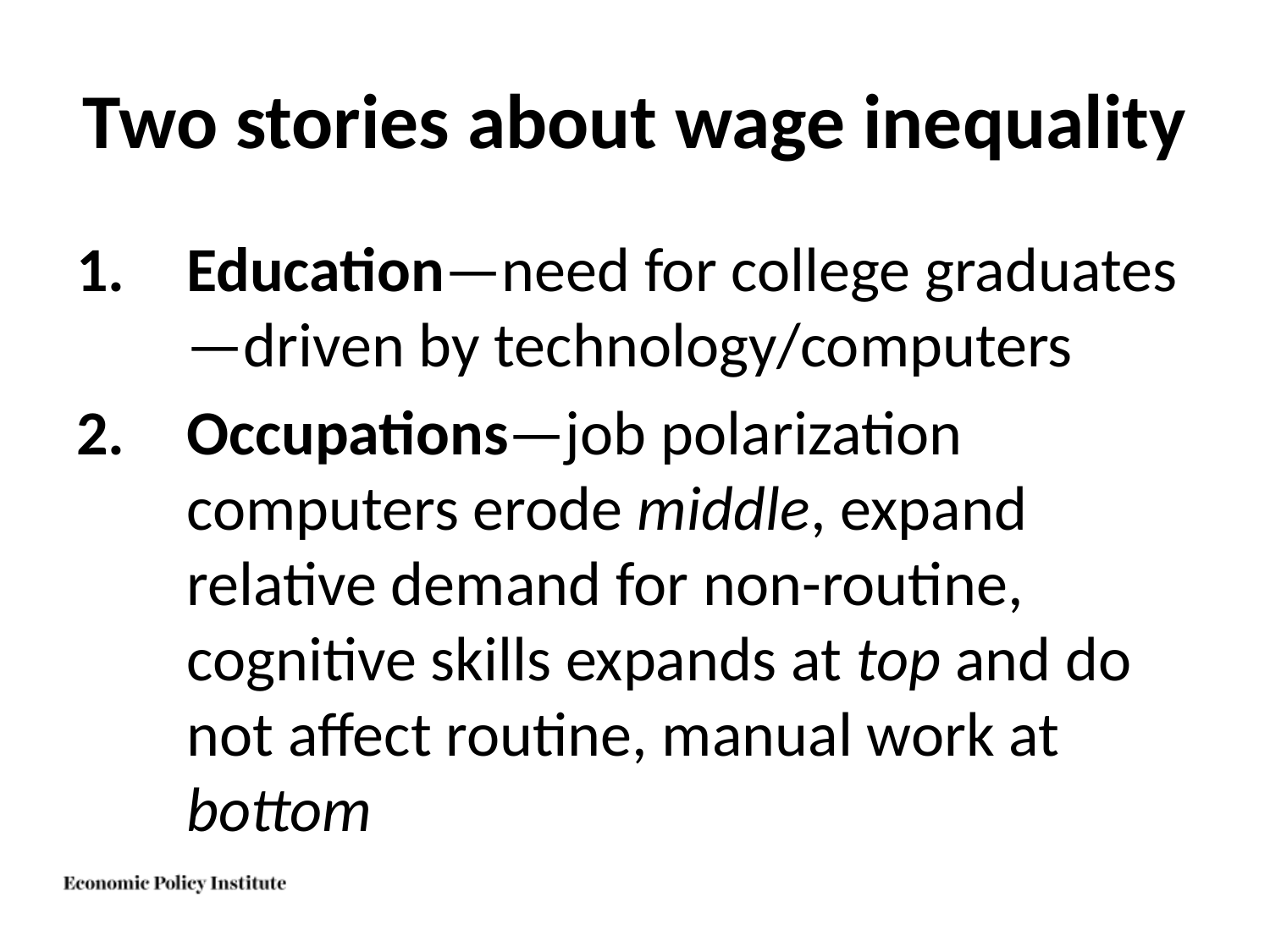

# Two stories about wage inequality
Education—need for college graduates—driven by technology/computers
Occupations—job polarization computers erode middle, expand relative demand for non-routine, cognitive skills expands at top and do not affect routine, manual work at bottom